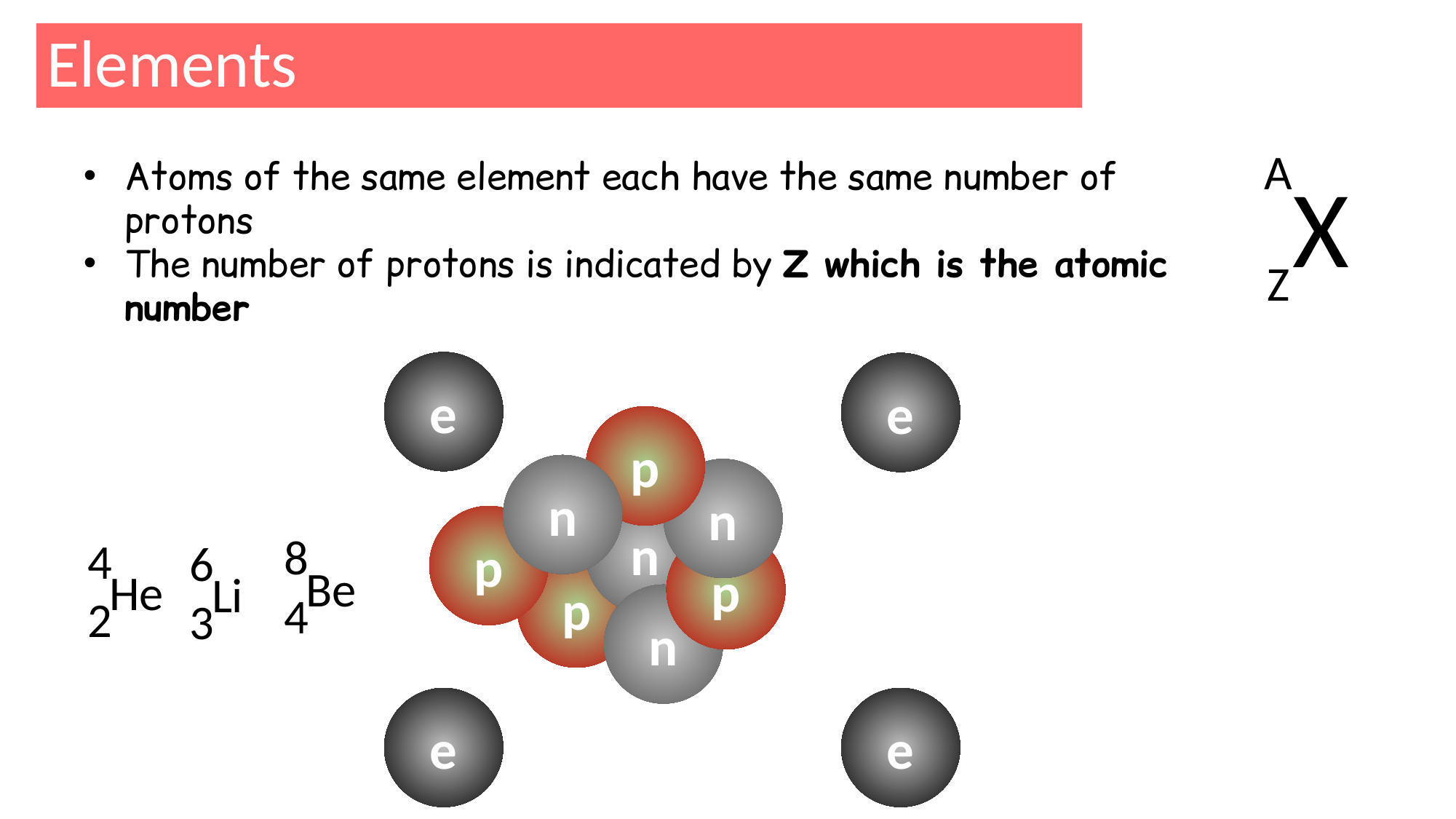

Elements
A
X
Z
Atoms of the same element each have the same number of protons
The number of protons is indicated by Z which is the atomic number
e
e
p
n
n
n
p
8
Be
4
4
He
2
6
Li
3
p
p
n
e
e